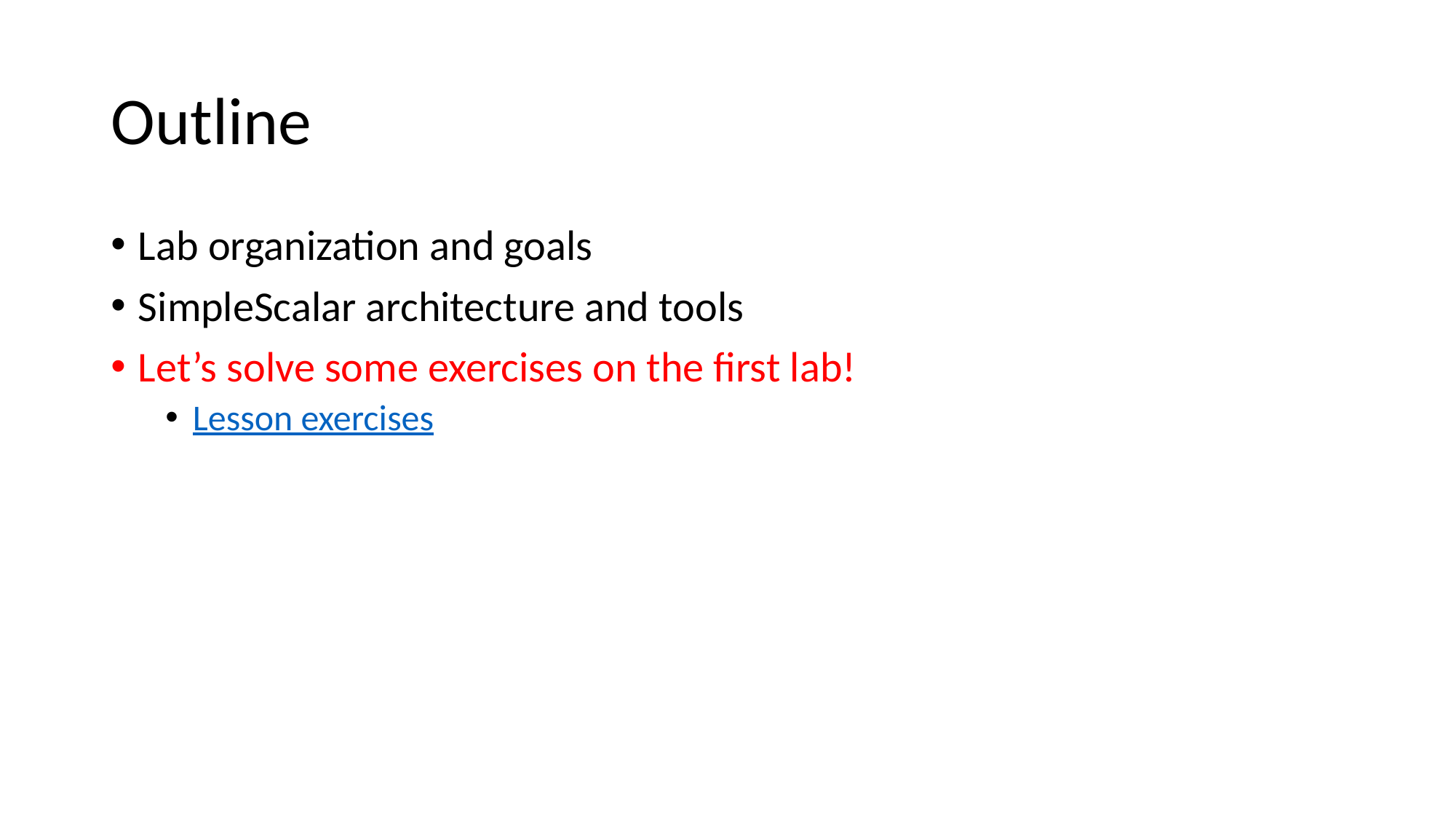

# Outline
Lab organization and goals
SimpleScalar architecture and tools
Let’s solve some exercises on the first lab!
Lesson exercises